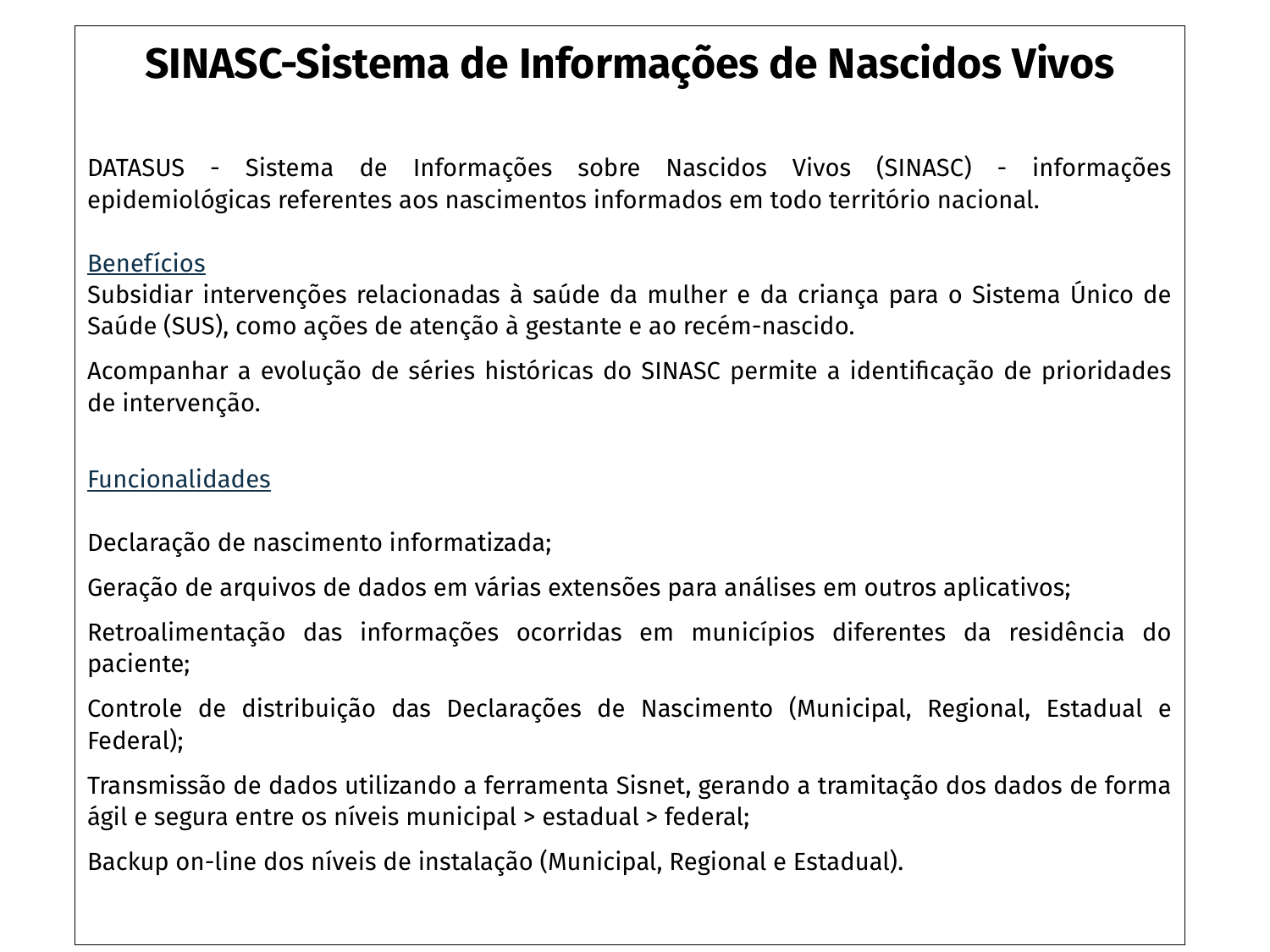

SINASC-Sistema de Informações de Nascidos Vivos

DATASUS - Sistema de Informações sobre Nascidos Vivos (SINASC) - informações epidemiológicas referentes aos nascimentos informados em todo território nacional.

Benefícios
Subsidiar intervenções relacionadas à saúde da mulher e da criança para o Sistema Único de Saúde (SUS), como ações de atenção à gestante e ao recém-nascido.
Acompanhar a evolução de séries históricas do SINASC permite a identificação de prioridades de intervenção.

Funcionalidades

Declaração de nascimento informatizada;
Geração de arquivos de dados em várias extensões para análises em outros aplicativos;
Retroalimentação das informações ocorridas em municípios diferentes da residência do paciente;
Controle de distribuição das Declarações de Nascimento (Municipal, Regional, Estadual e Federal);
Transmissão de dados utilizando a ferramenta Sisnet, gerando a tramitação dos dados de forma ágil e segura entre os níveis municipal > estadual > federal;
Backup on-line dos níveis de instalação (Municipal, Regional e Estadual).